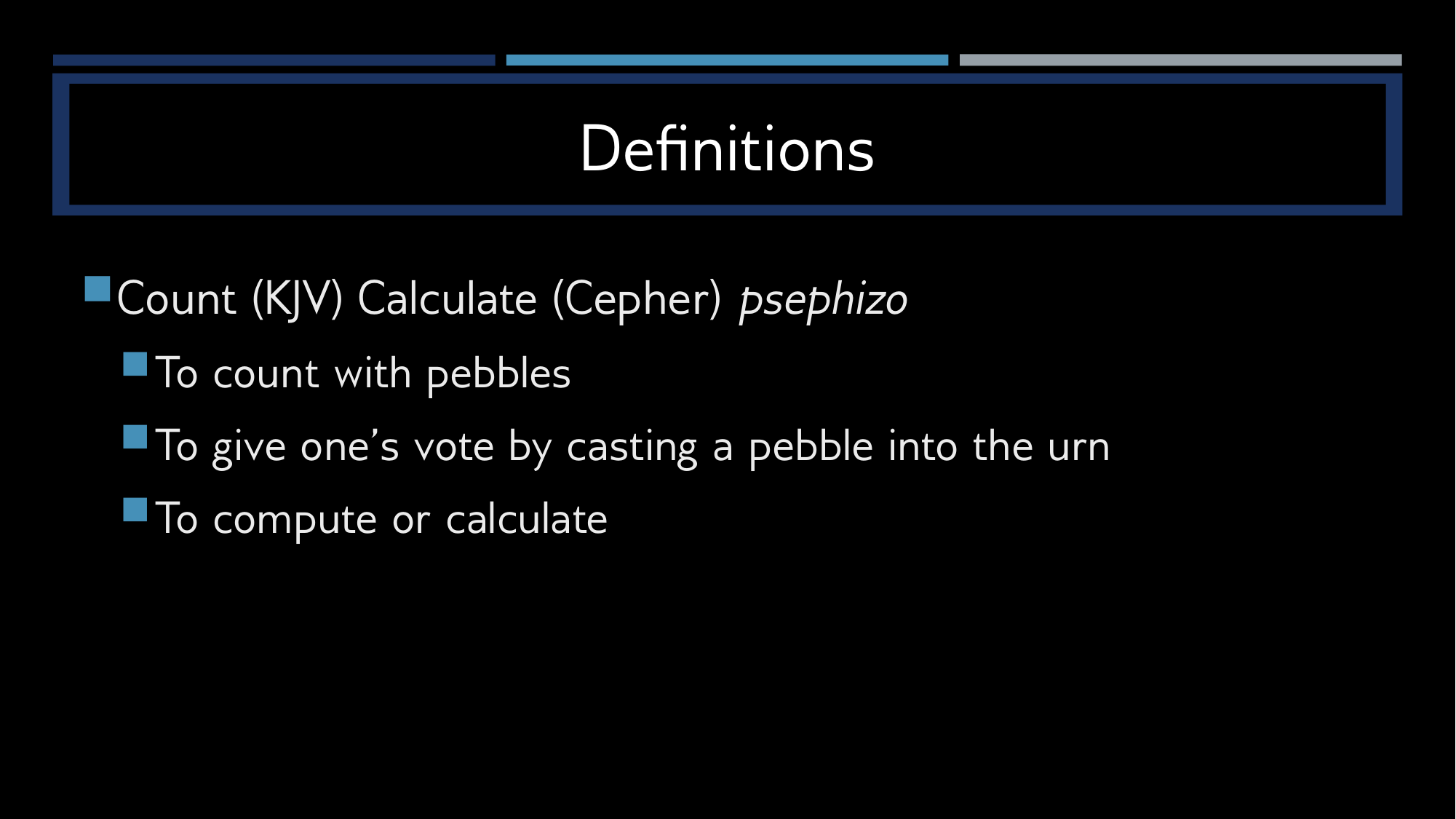

# Definitions
Count (KJV) Calculate (Cepher) psephizo
To count with pebbles
To give one’s vote by casting a pebble into the urn
To compute or calculate